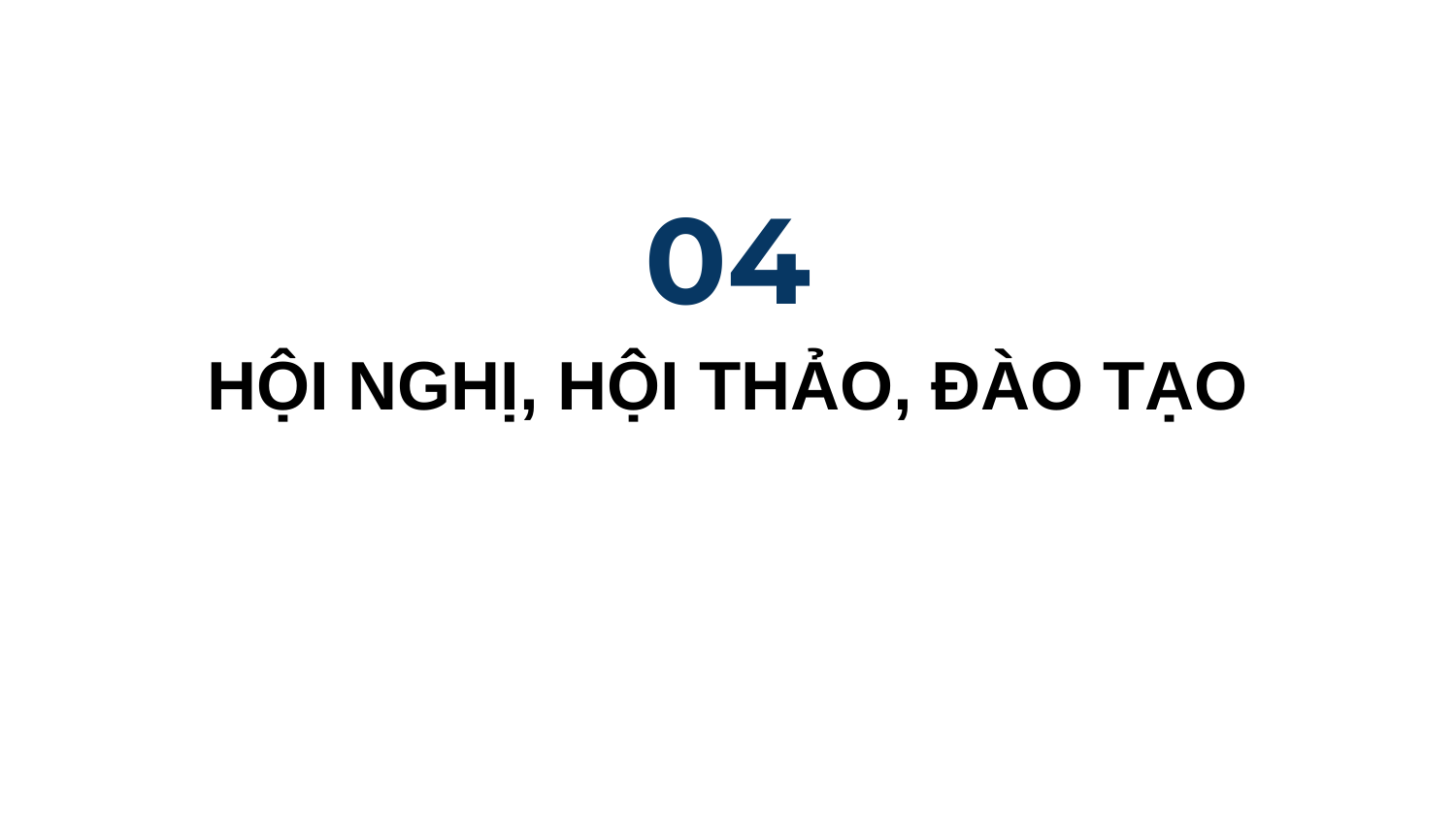

# 04
HỘI NGHỊ, HỘI THẢO, ĐÀO TẠO